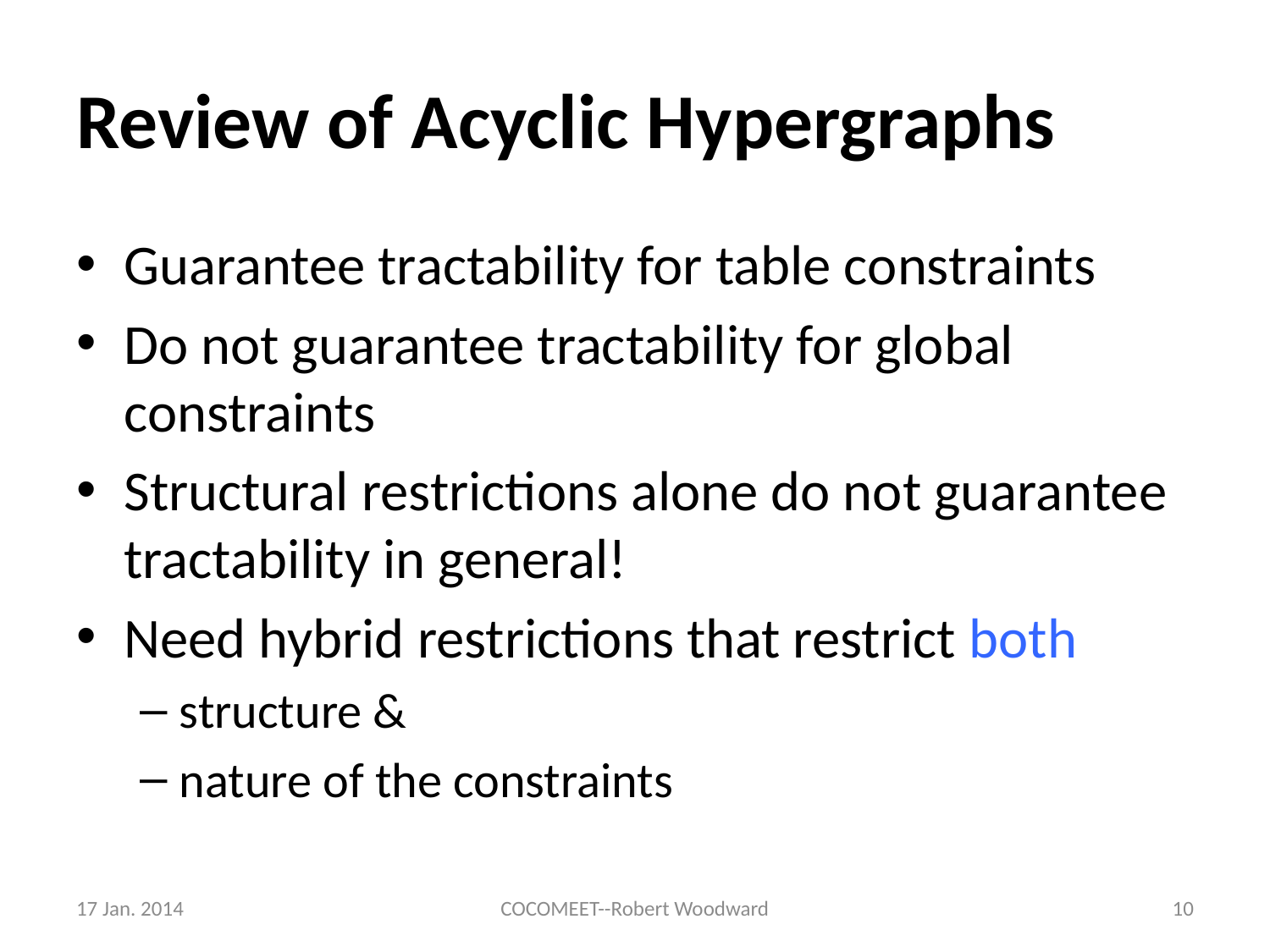

# Review of Acyclic Hypergraphs
Guarantee tractability for table constraints
Do not guarantee tractability for global constraints
Structural restrictions alone do not guarantee tractability in general!
Need hybrid restrictions that restrict both
structure &
nature of the constraints
17 Jan. 2014
COCOMEET--Robert Woodward
10